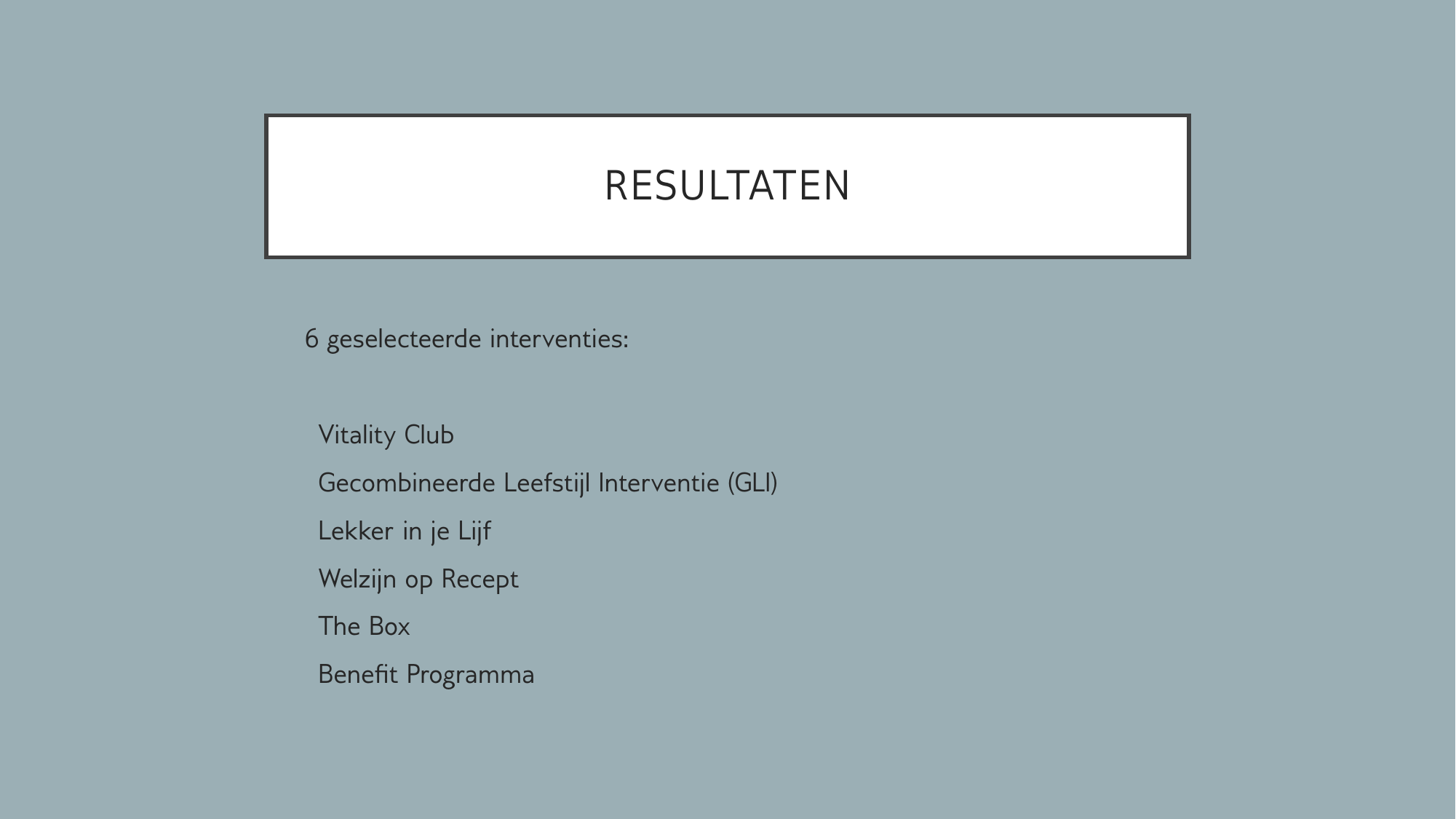

# Resultaten
6 geselecteerde interventies:

Vitality Club
Gecombineerde Leefstijl Interventie (GLI)
Lekker in je Lijf
Welzijn op Recept
The Box
Benefit Programma